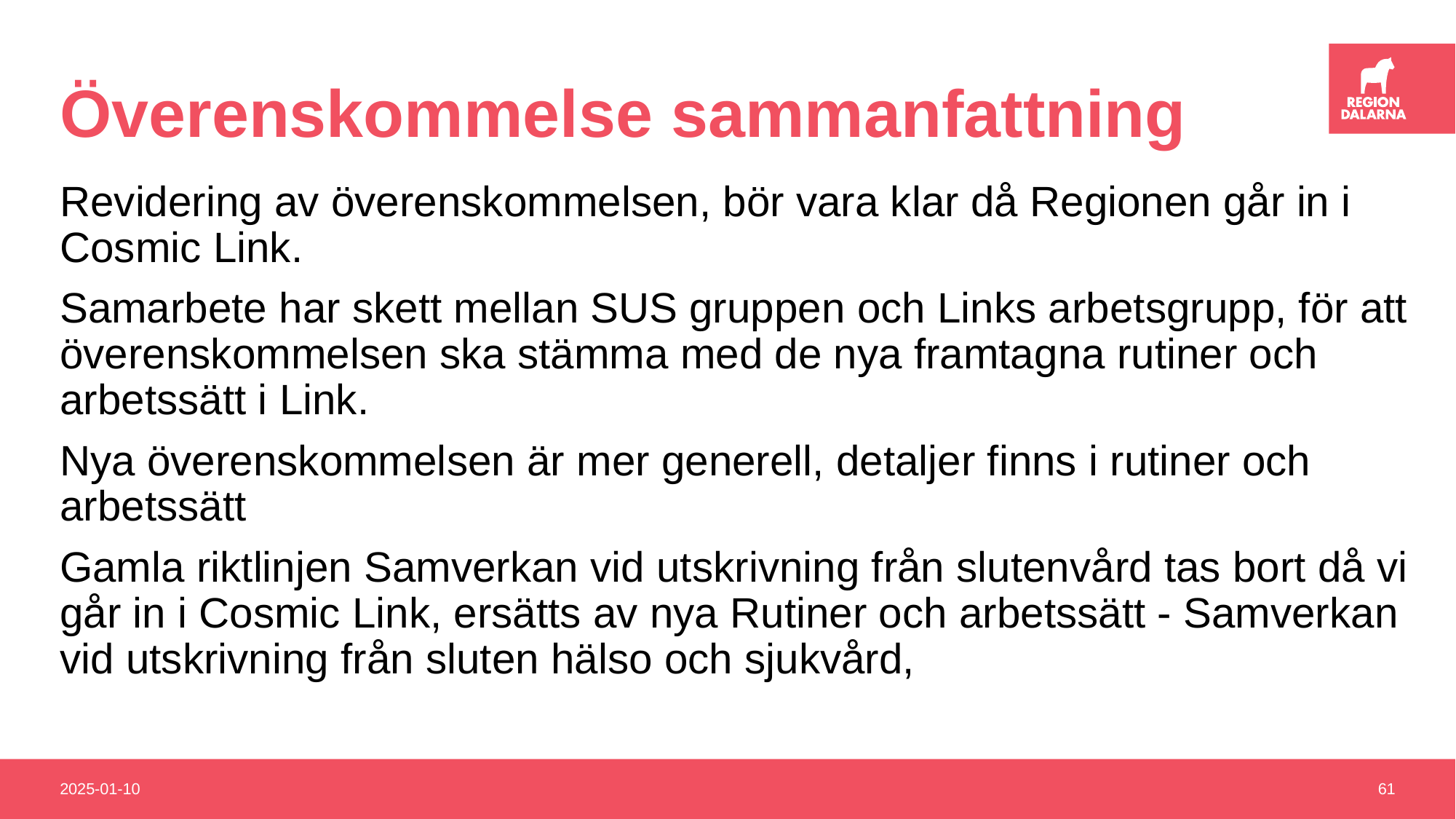

# Överenskommelse sammanfattning
Revidering av överenskommelsen, bör vara klar då Regionen går in i Cosmic Link.
Samarbete har skett mellan SUS gruppen och Links arbetsgrupp, för att överenskommelsen ska stämma med de nya framtagna rutiner och arbetssätt i Link.
Nya överenskommelsen är mer generell, detaljer finns i rutiner och arbetssätt
Gamla riktlinjen Samverkan vid utskrivning från slutenvård tas bort då vi går in i Cosmic Link, ersätts av nya Rutiner och arbetssätt - Samverkan vid utskrivning från sluten hälso och sjukvård,

2025-01-10

61